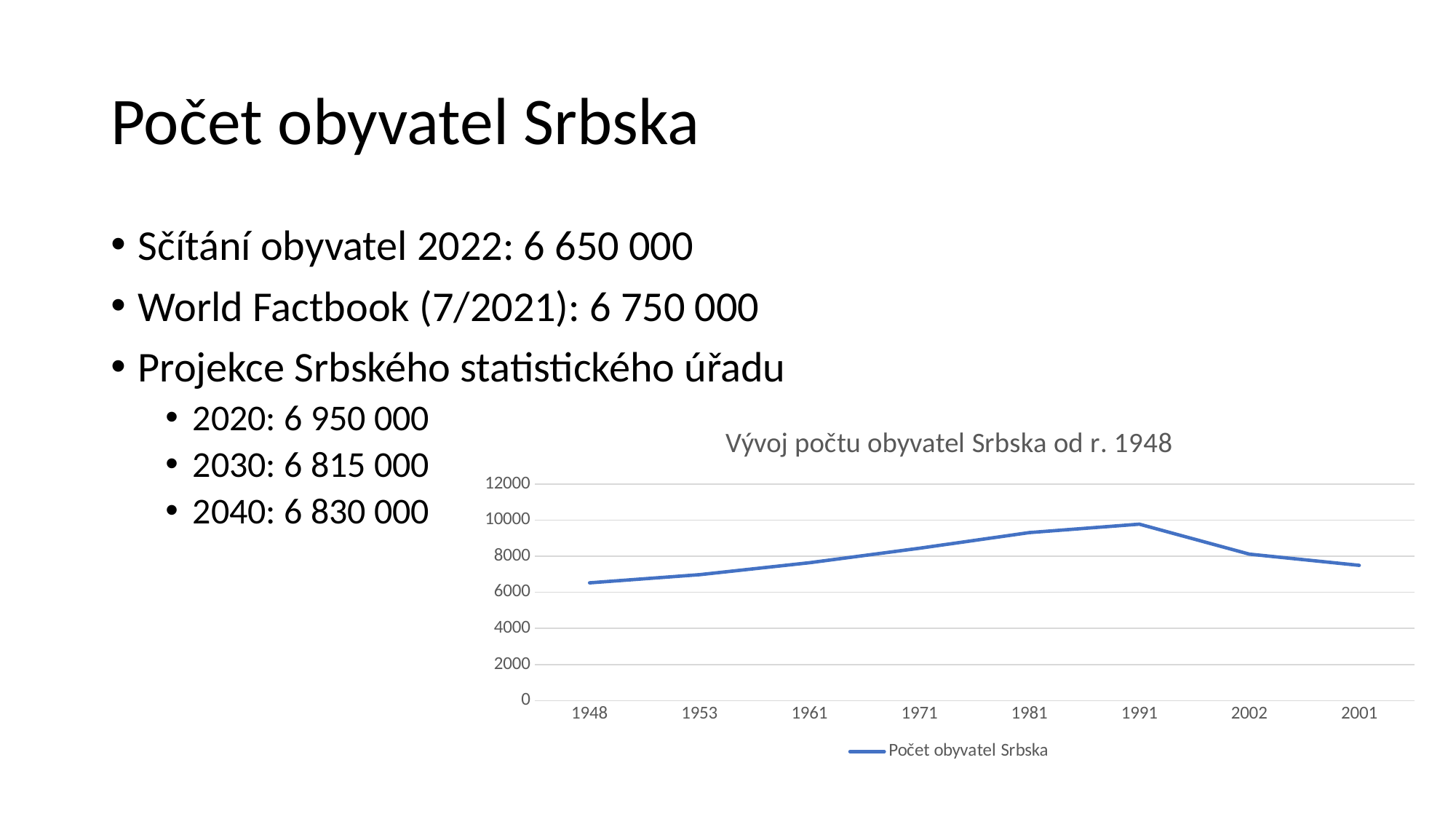

# Počet obyvatel Srbska
Sčítání obyvatel 2022: 6 650 000
World Factbook (7/2021): 6 750 000
Projekce Srbského statistického úřadu
2020: 6 950 000
2030: 6 815 000
2040: 6 830 000

### Chart: Vývoj počtu obyvatel Srbska od r. 1948

| Category | Počet obyvatel Srbska |
|---|---|
| 1948 | 6527.0 |
| 1953 | 6979.0 |
| 1961 | 7642.0 |
| 1971 | 8446.0 |
| 1981 | 9313.0 |
| 1991 | 9778.0 |
| 2002 | 8118.0 |
| 2001 | 7498.0 |